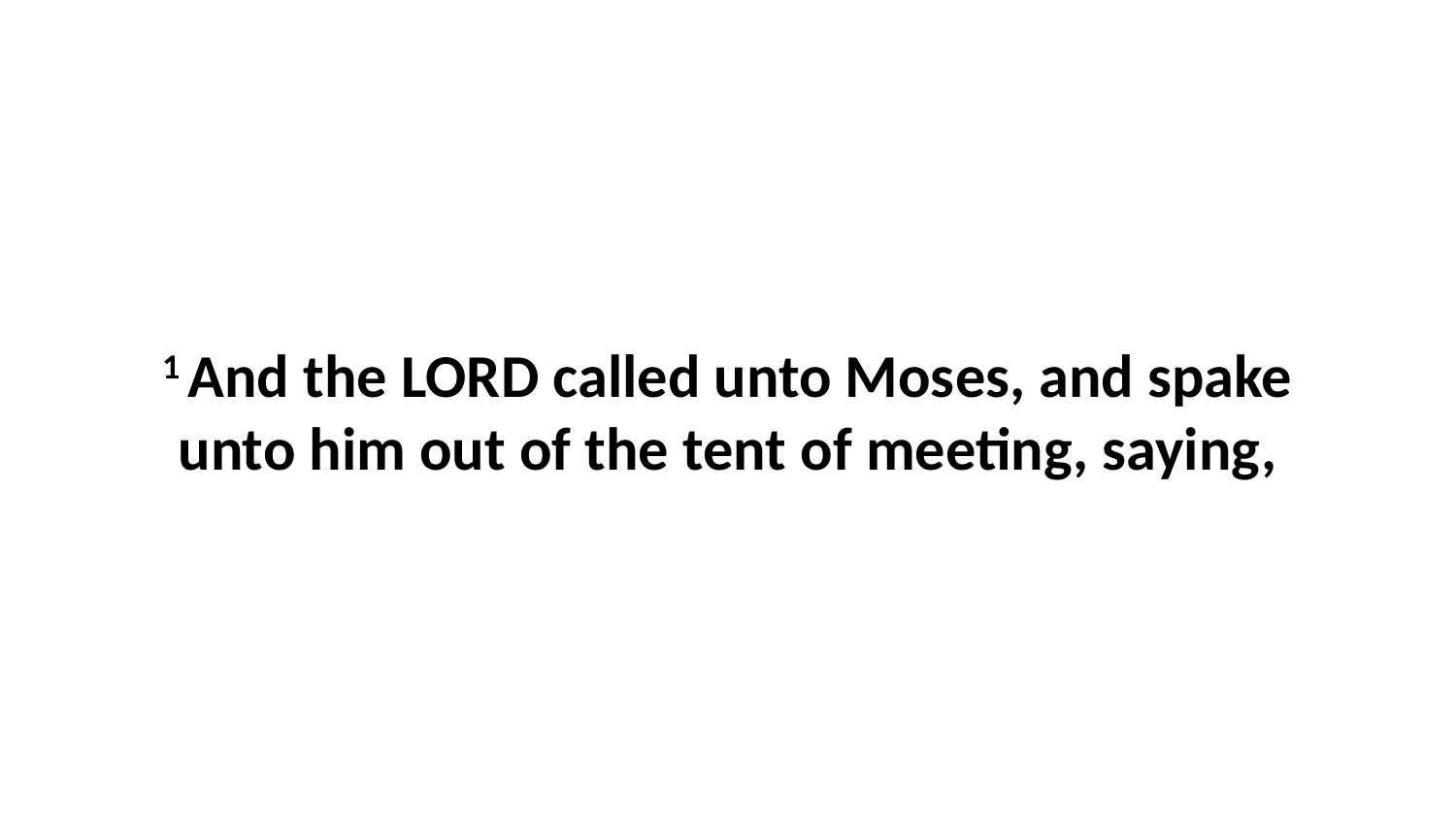

1 And the LORD called unto Moses, and spake unto him out of the tent of meeting, saying,